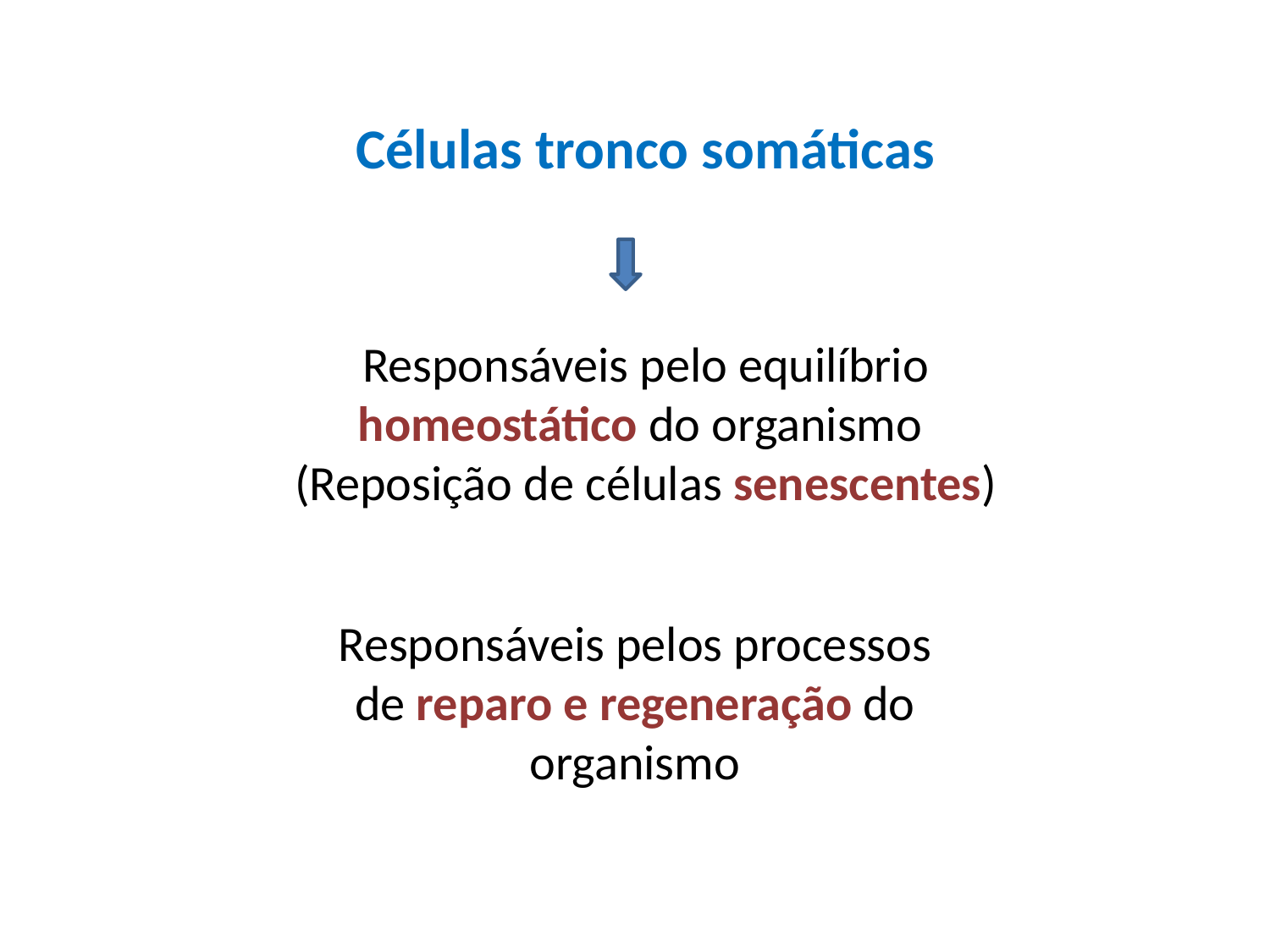

Células tronco somáticas

Responsáveis pelo equilíbrio homeostático do organismo
(Reposição de células senescentes)
Responsáveis pelos processos de reparo e regeneração do organismo